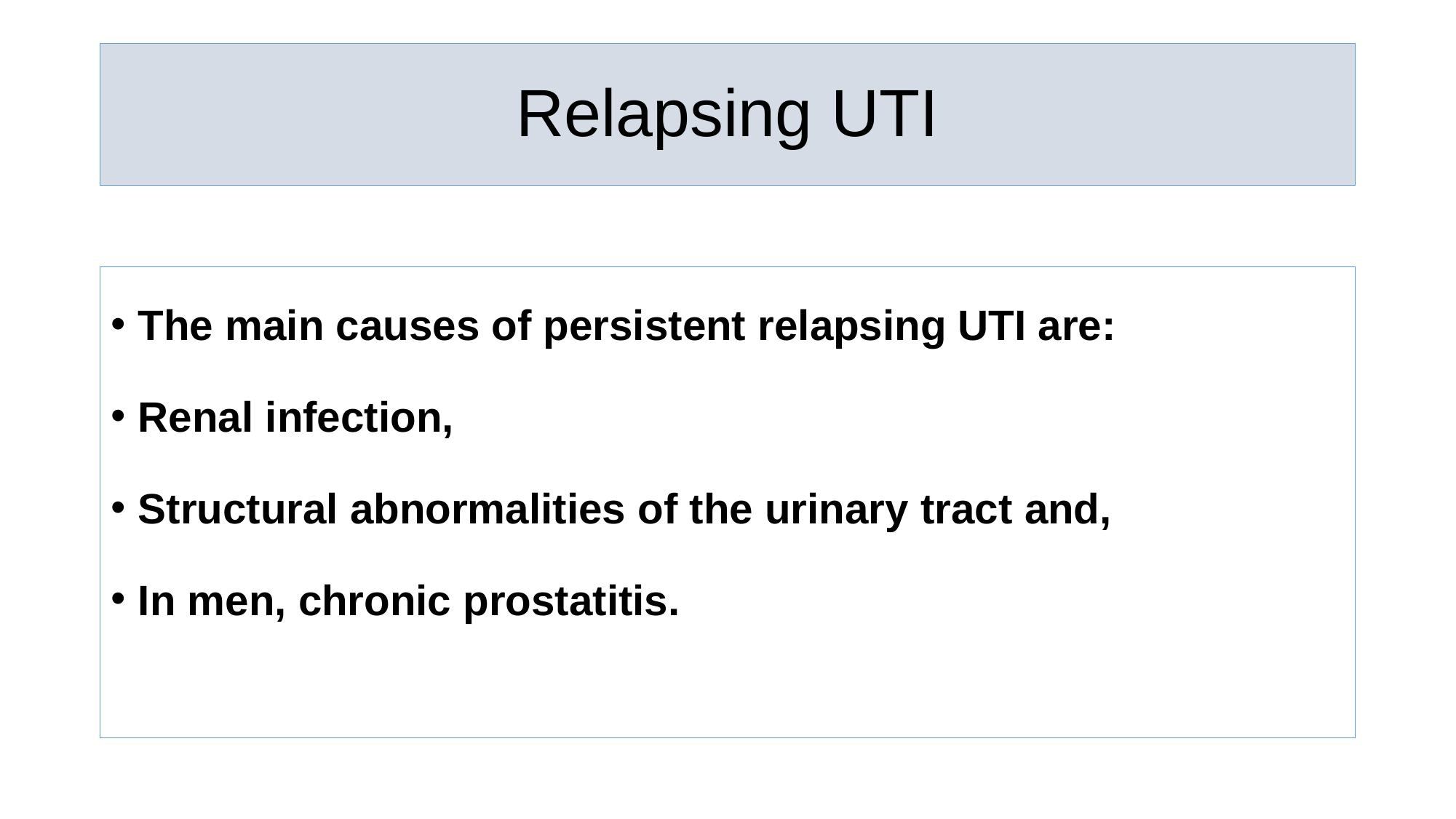

# Relapsing UTI
The main causes of persistent relapsing UTI are:
Renal infection,
Structural abnormalities of the urinary tract and,
In men, chronic prostatitis.